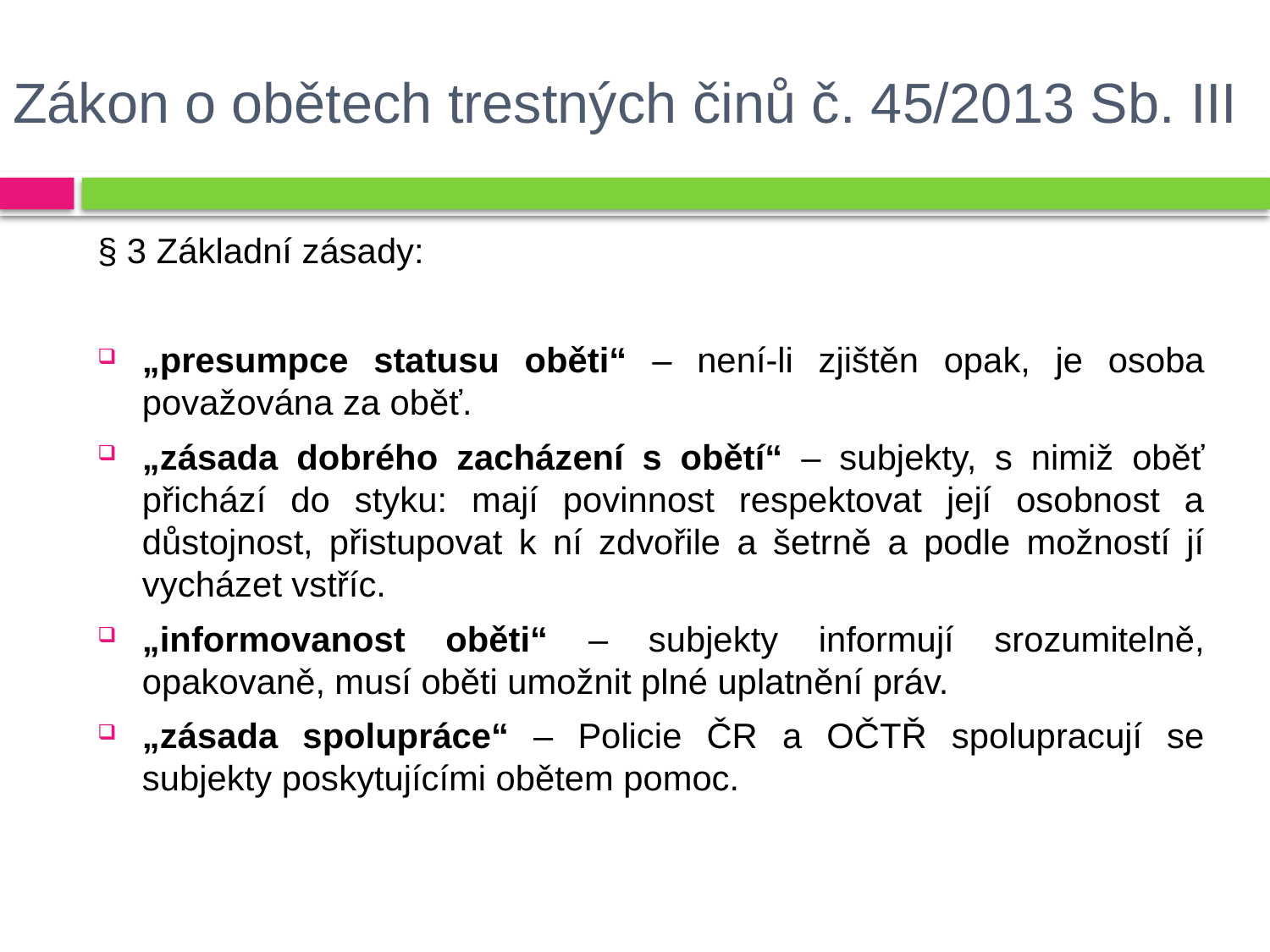

# Zákon o obětech trestných činů č. 45/2013 Sb. III
§ 3 Základní zásady:

„presumpce statusu oběti“ – není-li zjištěn opak, je osoba považována za oběť.
„zásada dobrého zacházení s obětí“ – subjekty, s nimiž oběť přichází do styku: mají povinnost respektovat její osobnost a důstojnost, přistupovat k ní zdvořile a šetrně a podle možností jí vycházet vstříc.
„informovanost oběti“ – subjekty informují srozumitelně, opakovaně, musí oběti umožnit plné uplatnění práv.
„zásada spolupráce“ – Policie ČR a OČTŘ spolupracují se subjekty poskytujícími obětem pomoc.